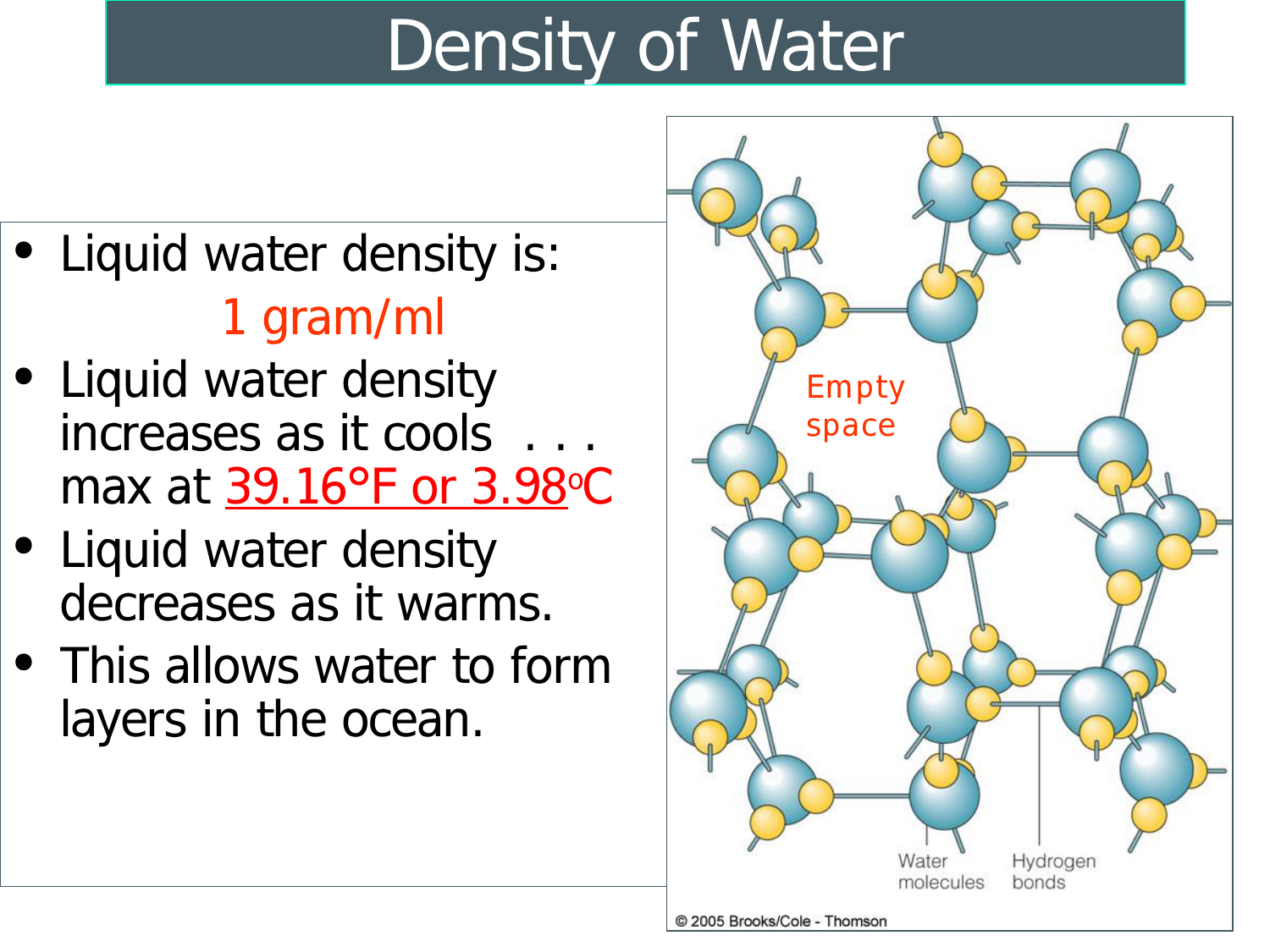

# Density of Water

Liquid water density is:
1 gram/ml
Liquid water density increases as it cools  . . . max at 39.16°F or 3.98oC
Liquid water density decreases as it warms.
This allows water to form layers in the ocean.

Empty space